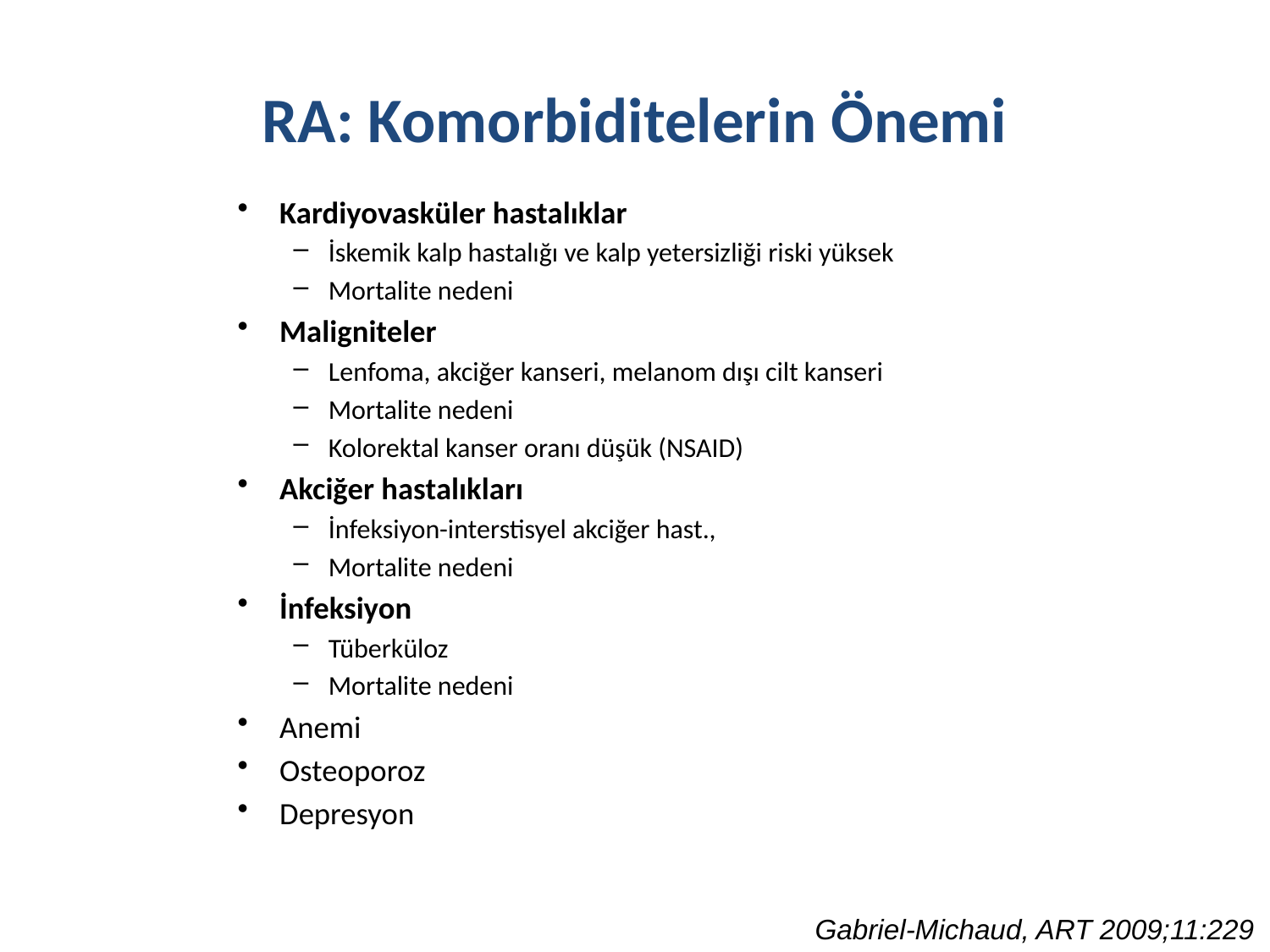

# RA: Komorbiditelerin Önemi
Kardiyovasküler hastalıklar
İskemik kalp hastalığı ve kalp yetersizliği riski yüksek
Mortalite nedeni
Maligniteler
Lenfoma, akciğer kanseri, melanom dışı cilt kanseri
Mortalite nedeni
Kolorektal kanser oranı düşük (NSAID)
Akciğer hastalıkları
İnfeksiyon-interstisyel akciğer hast.,
Mortalite nedeni
İnfeksiyon
Tüberküloz
Mortalite nedeni
Anemi
Osteoporoz
Depresyon
Gabriel-Michaud, ART 2009;11:229